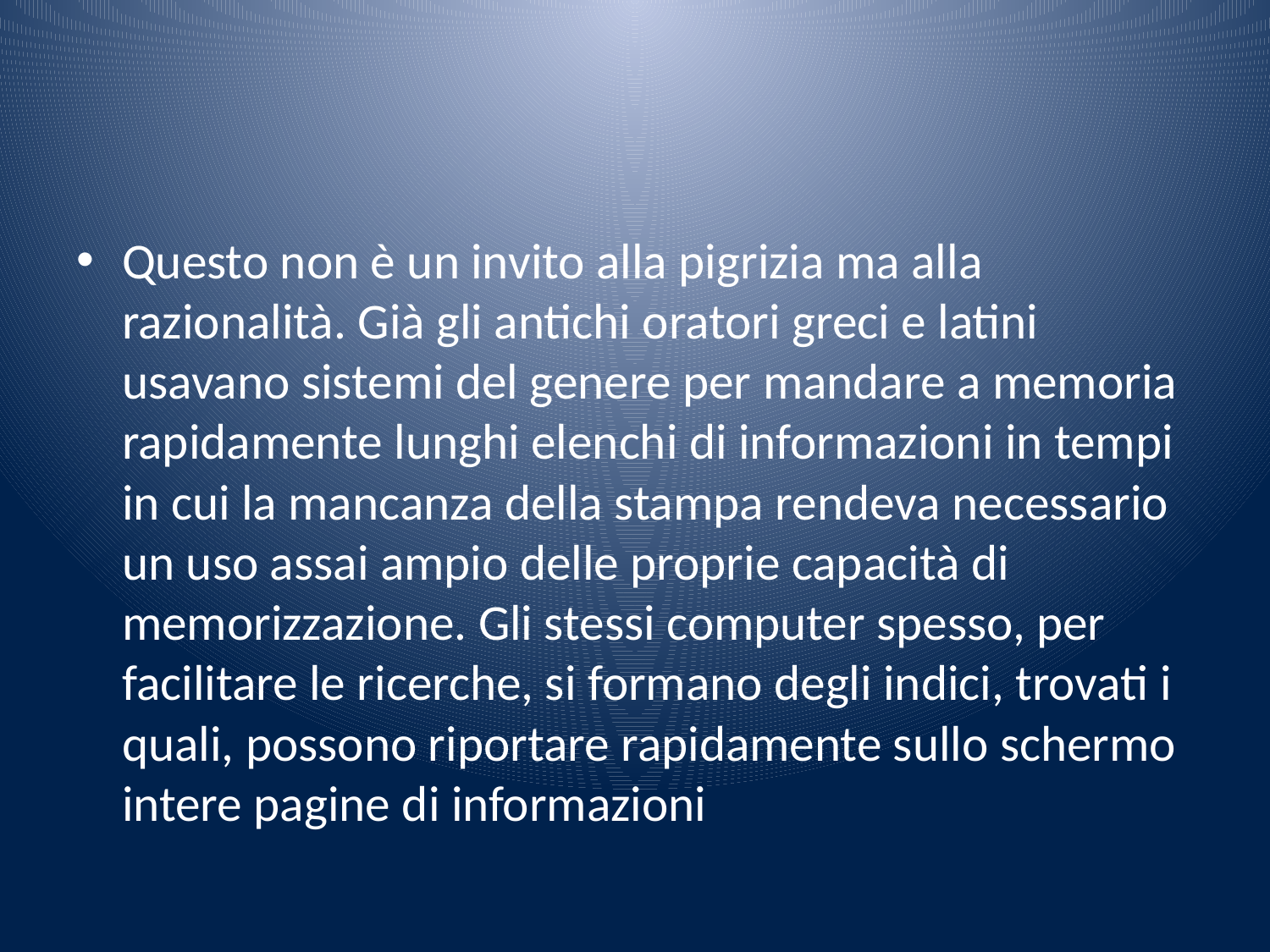

#
Questo non è un invito alla pigrizia ma alla razionalità. Già gli antichi oratori greci e latini usavano sistemi del genere per mandare a memoria rapidamente lunghi elenchi di informazioni in tempi in cui la mancanza della stampa rendeva necessario un uso assai ampio delle proprie capacità di memorizzazione. Gli stessi computer spesso, per facilitare le ricerche, si formano degli indici, trovati i quali, possono riportare rapidamente sullo schermo intere pagine di informazioni